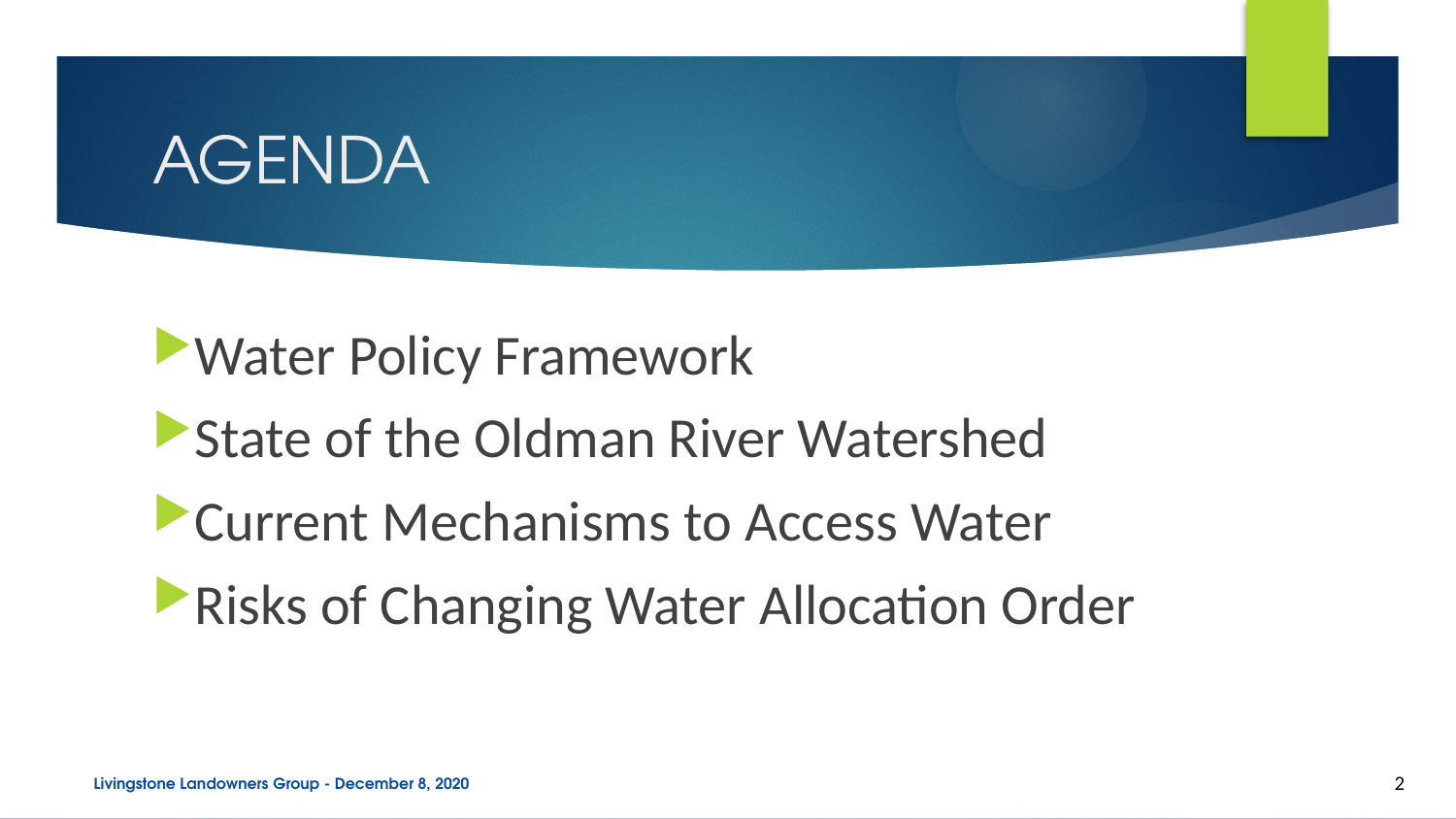

# AGENDA
Water Policy Framework
State of the Oldman River Watershed
Current Mechanisms to Access Water
Risks of Changing Water Allocation Order

22
2
Livingstone Landowners Group - December 8, 2020
2